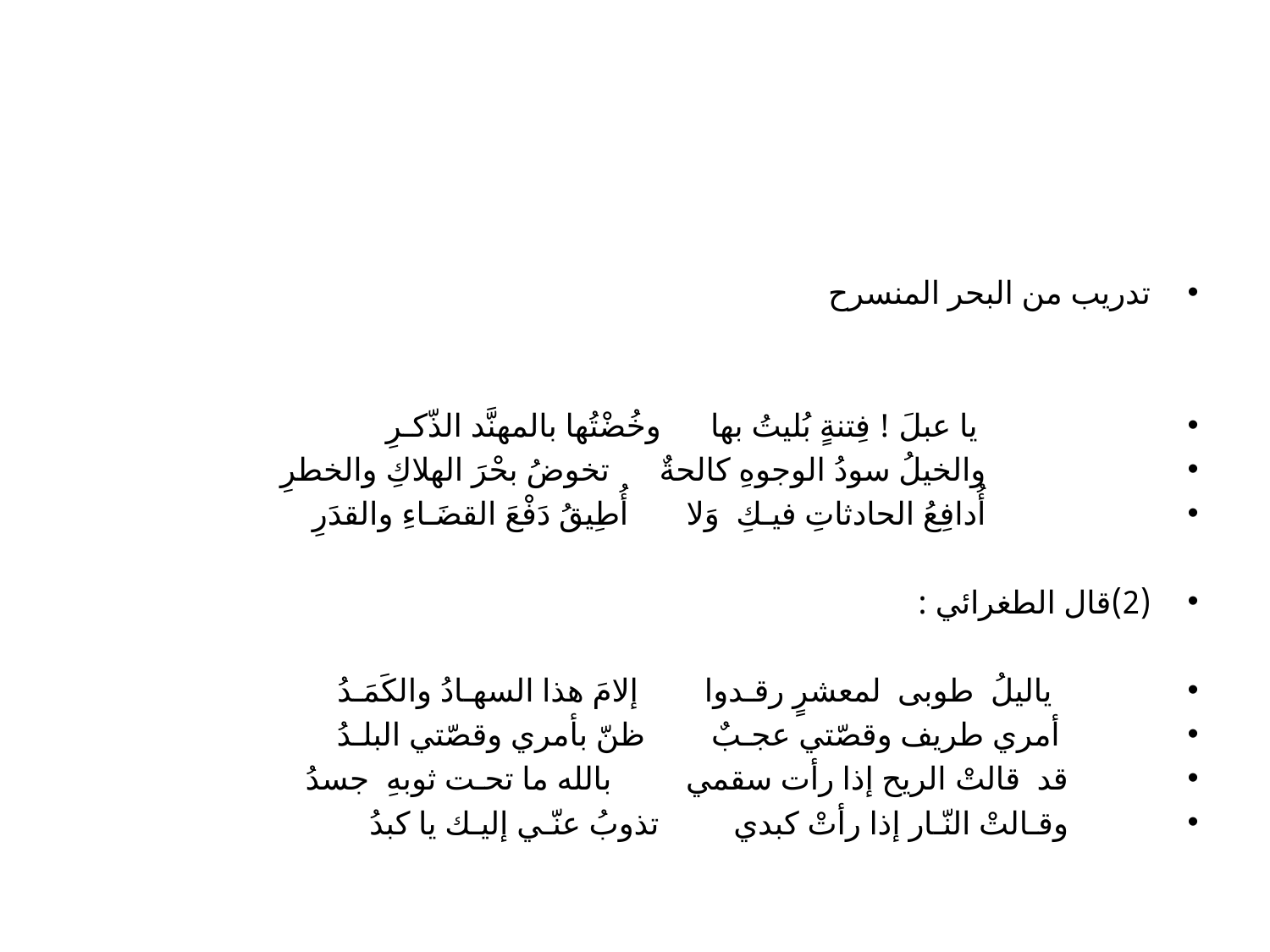

#

تدريب من البحر المنسرح

                     يا عبلَ ! فِتنةٍ بُليتُ بها      وخُضْتُها بالمهنَّد الذّكـرِ
                    والخيلُ سودُ الوجوهِ كالحةٌ      تخوضُ بحْرَ الهلاكِ والخطرِ
                    أُدافِعُ الحادثاتِ فيـكِ  وَلا       أُطِيقُ دَفْعَ القضَـاءِ والقدَرِ

(2)	قال الطغرائي :

            ياليلُ  طوبى  لمعشرٍ رقـدوا        إلامَ هذا السهـادُ والكَمَـدُ
           أمري طريف وقصّتي عجـبٌ        ظنّ بأمري وقصّتي البلـدُ
          قد  قالتْ الريح إذا رأت سقمي         بالله ما تحـت ثوبهِ  جسدُ
          وقـالتْ النّـار إذا رأتْ كبدي         تذوبُ عنّـي إليـك يا كبدُ